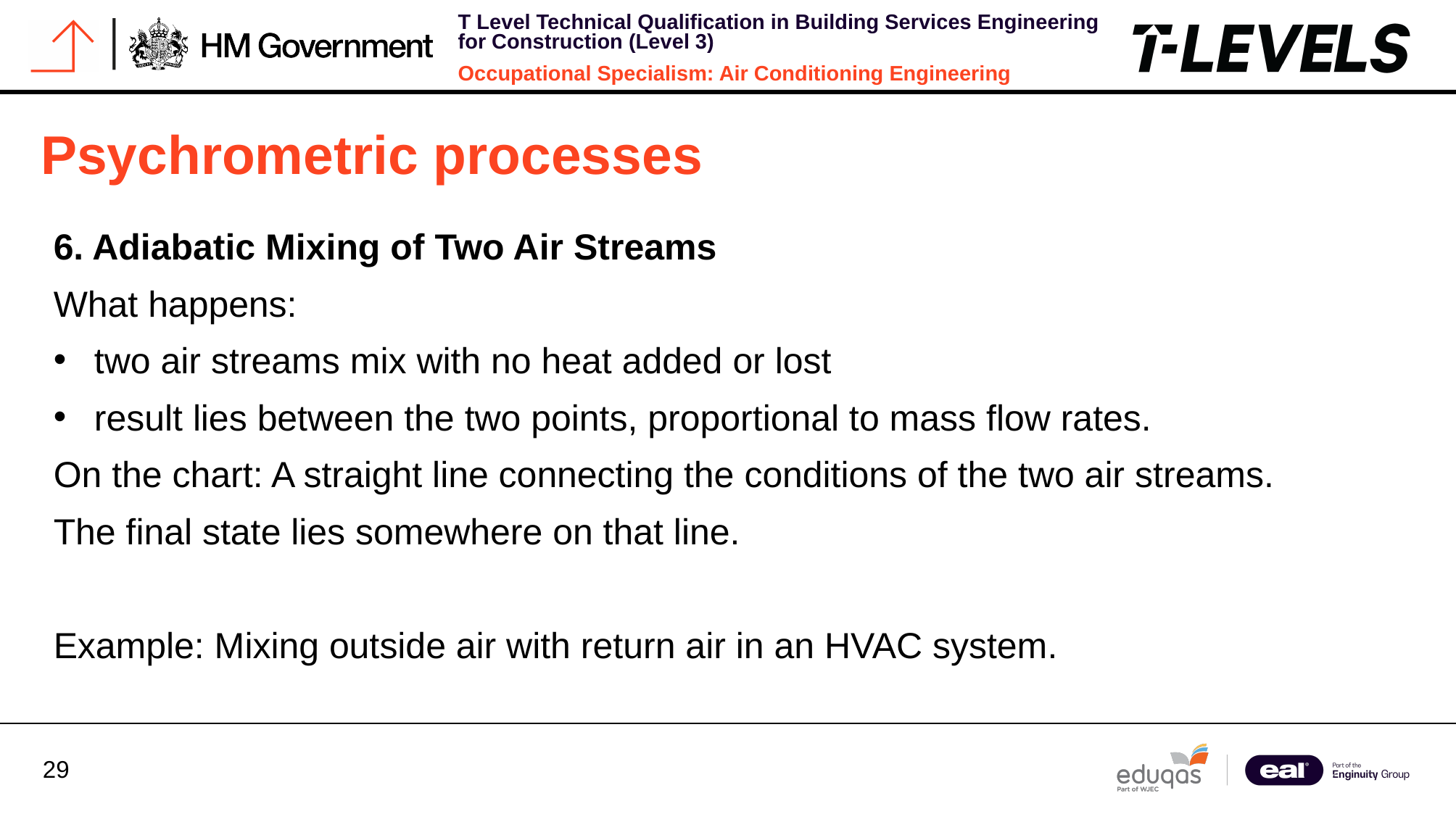

# Psychrometric processes
6. Adiabatic Mixing of Two Air Streams
What happens:
two air streams mix with no heat added or lost
result lies between the two points, proportional to mass flow rates.
On the chart: A straight line connecting the conditions of the two air streams.
The final state lies somewhere on that line.

Example: Mixing outside air with return air in an HVAC system.